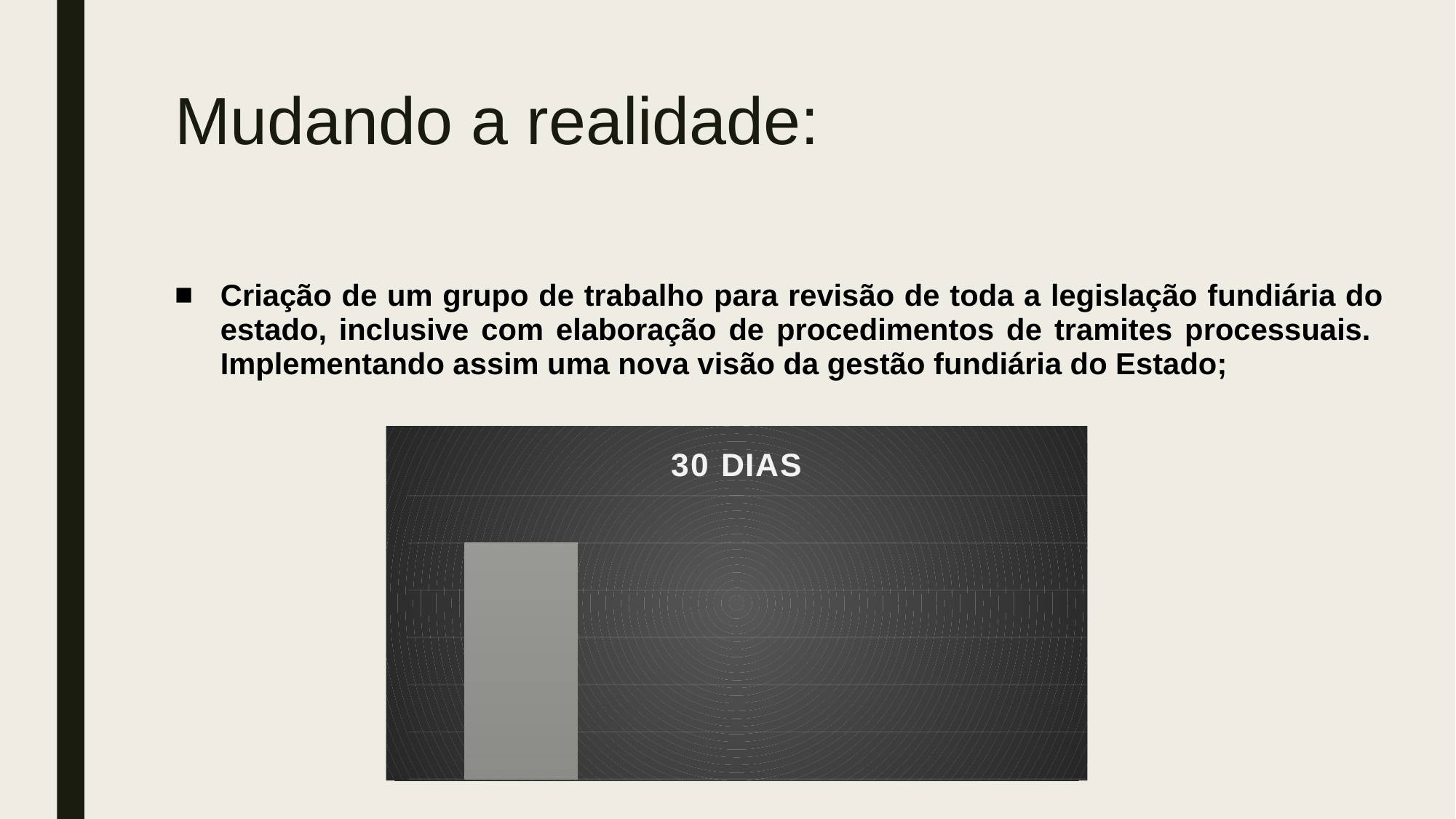

# Mudando a realidade:
Criação de um grupo de trabalho para revisão de toda a legislação fundiária do estado, inclusive com elaboração de procedimentos de tramites processuais.  Implementando assim uma nova visão da gestão fundiária do Estado;

[unsupported chart]